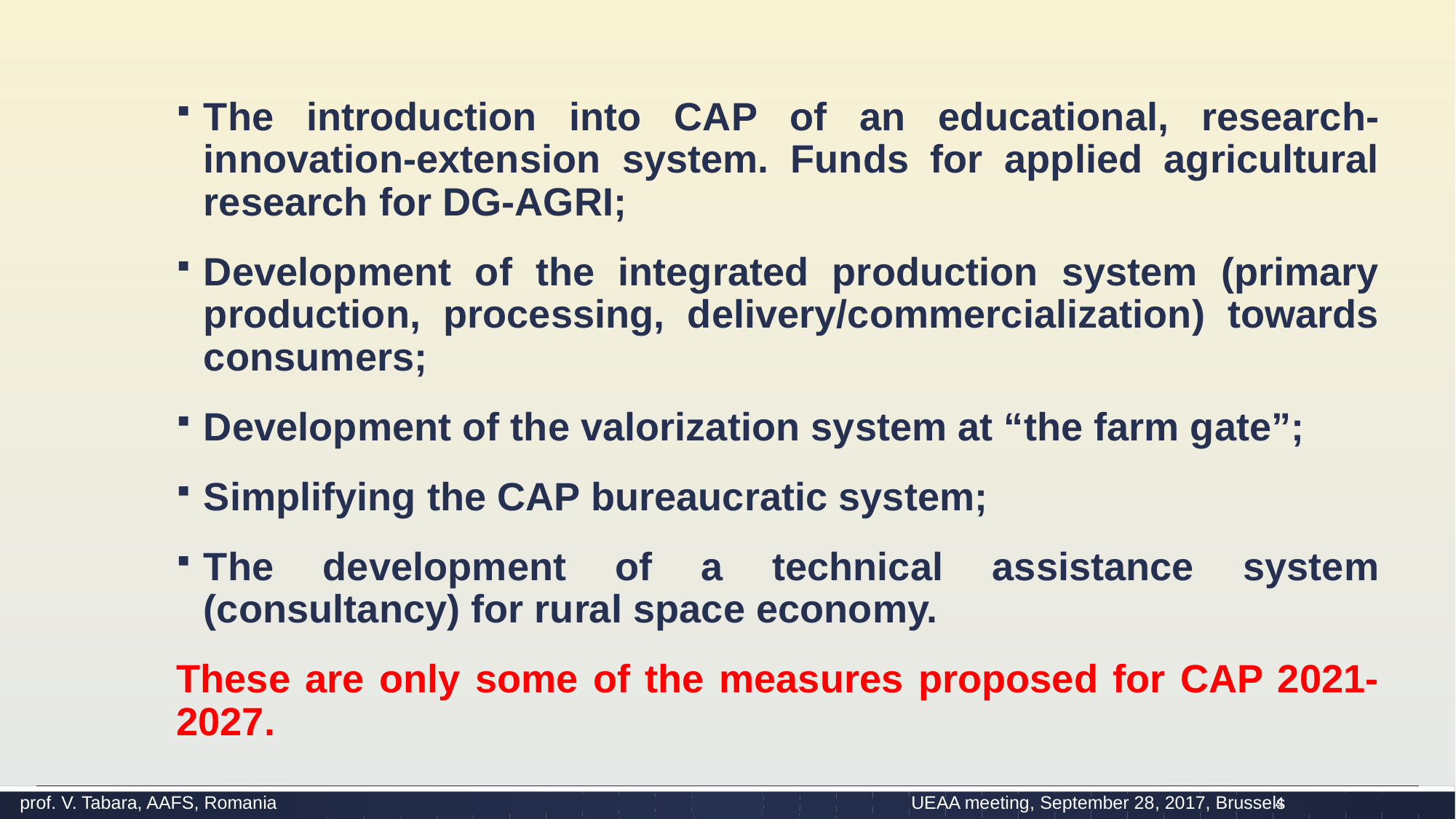

The introduction into CAP of an educational, research-innovation-extension system. Funds for applied agricultural research for DG-AGRI;
Development of the integrated production system (primary production, processing, delivery/commercialization) towards consumers;
Development of the valorization system at “the farm gate”;
Simplifying the CAP bureaucratic system;
The development of a technical assistance system (consultancy) for rural space economy.
These are only some of the measures proposed for CAP 2021-2027.
prof. V. Tabara, AAFS, Romania
UEAA meeting, September 28, 2017, Brussels
4